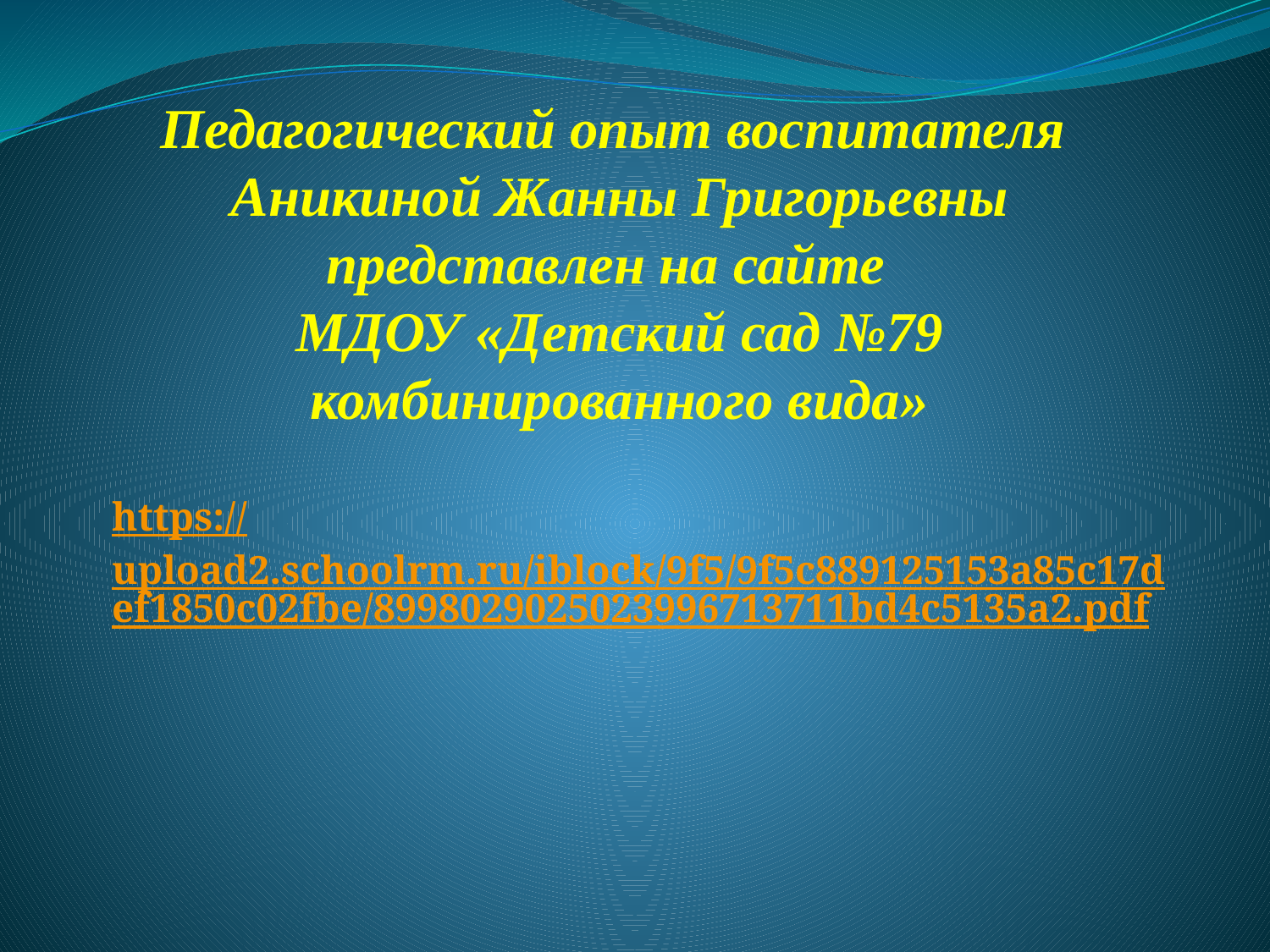

Педагогический опыт воспитателя
Аникиной Жанны Григорьевны
представлен на сайте
МДОУ «Детский сад №79 комбинированного вида»
https://upload2.schoolrm.ru/iblock/9f5/9f5c889125153a85c17def1850c02fbe/8998029025023996713711bd4c5135a2.pdf